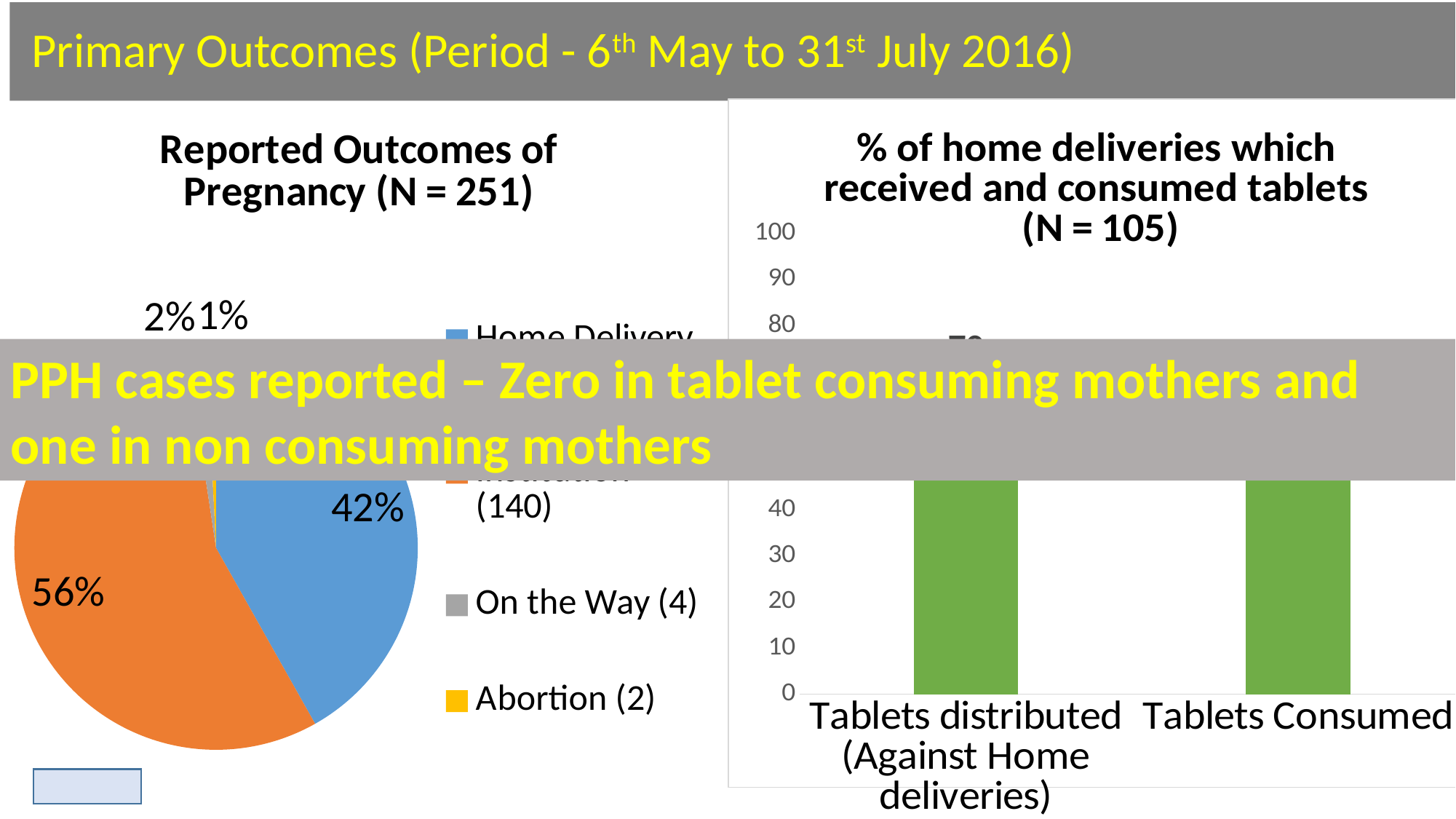

# Primary Outcomes (Period - 6th May to 31st July 2016)

### Chart: % of home deliveries which received and consumed tablets
 (N = 105)

| Category |  |
|---|---|
| Tablets distributed (Against Home deliveries) | 70.0 |
| Tablets Consumed | 65.0 |

### Chart: Reported Outcomes of Pregnancy (N = 251)

| Category | Reported Outcomes  (N = 251) |
|---|---|
| Home Delivery (105) | 105.0 |
| Institution (140) | 140.0 |
| On the Way (4) | 4.0 |
| Abortion (2) | 2.0 |
PPH cases reported – Zero in tablet consuming mothers and one in non consuming mothers